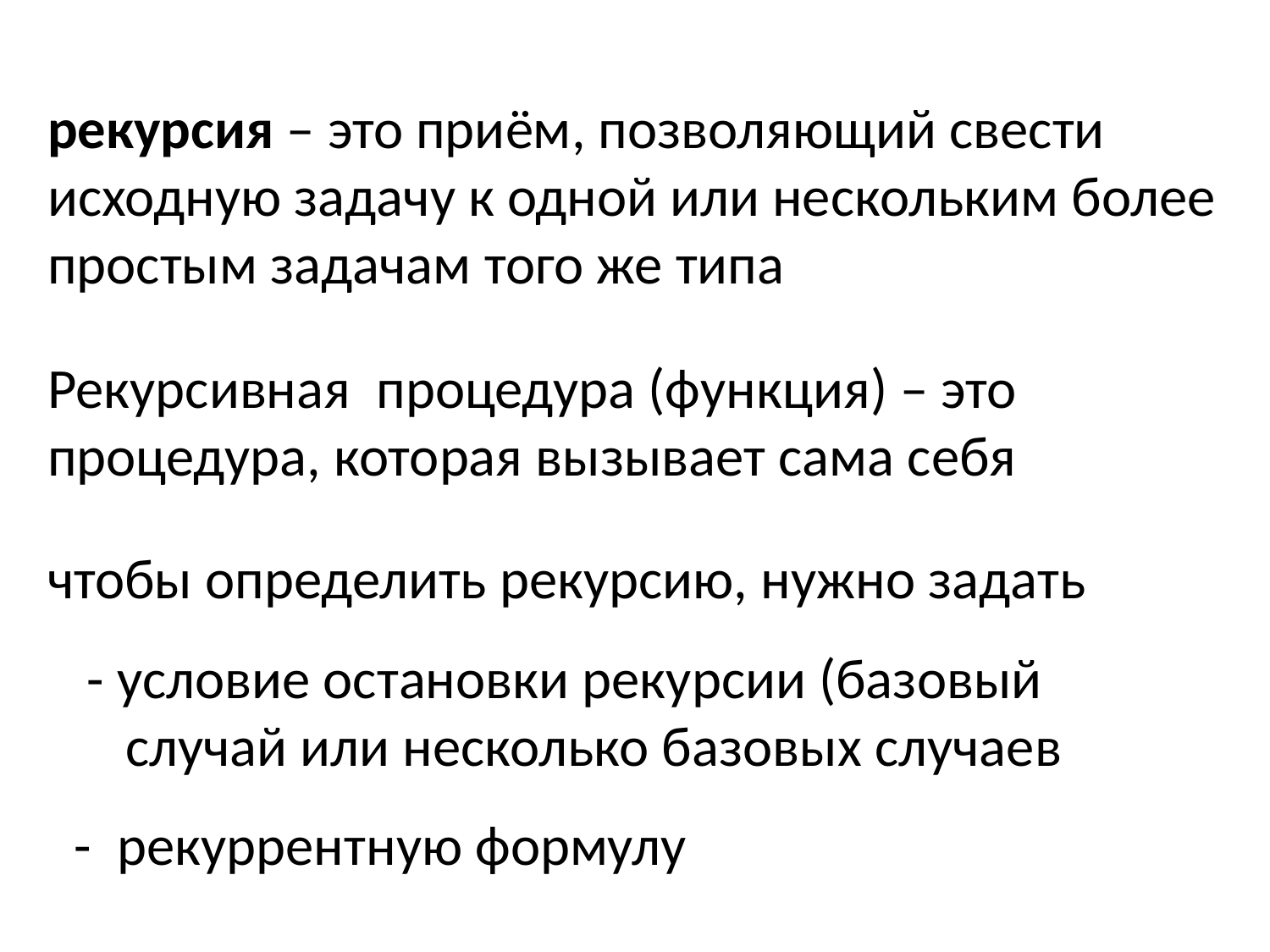

рекурсия – это приём, позволяющий свести исходную задачу к одной или нескольким более простым задачам того же типа
Рекурсивная  процедура (функция) – это процедура, которая вызывает сама себя
чтобы определить рекурсию, нужно задать
  - условие остановки рекурсии (базовый   	          случай или несколько базовых случаев
 -  рекуррентную формулу